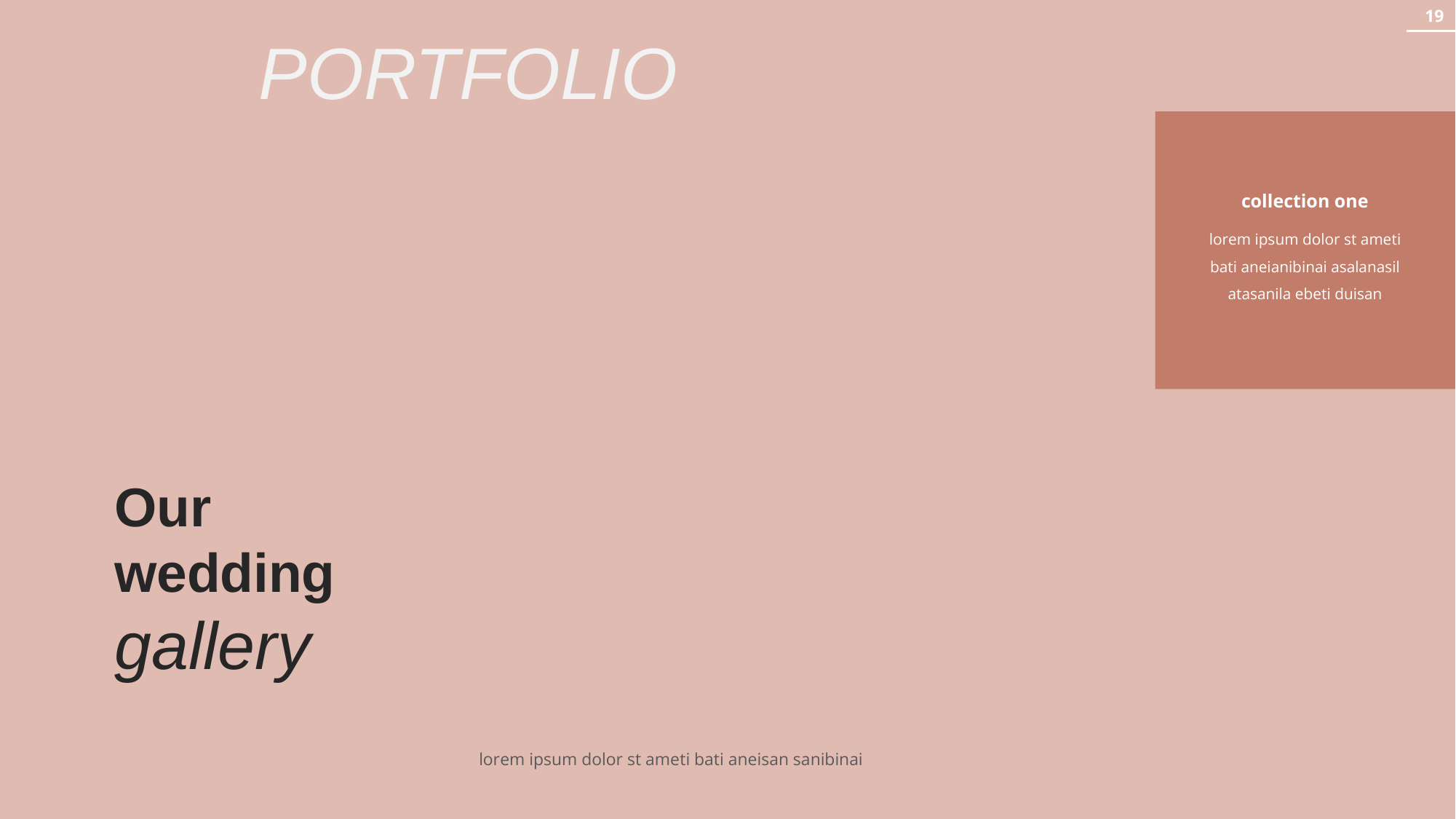

19
PORTFOLIO

collection one
lorem ipsum dolor st ameti bati aneianibinai asalanasil atasanila ebeti duisan

Our wedding gallery
lorem ipsum dolor st ameti bati aneisan sanibinai